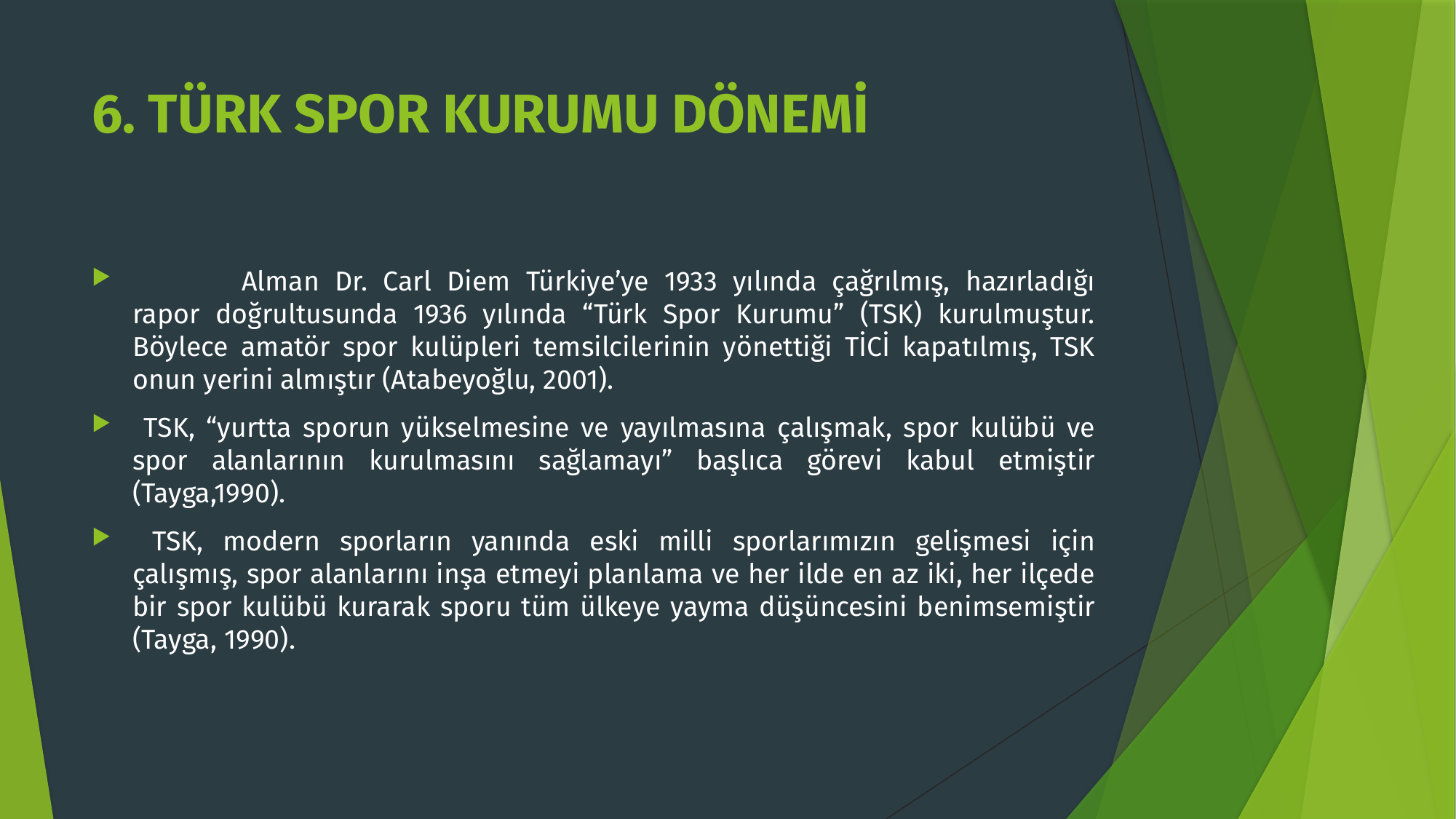

# 6. TÜRK SPOR KURUMU DÖNEMİ
	Alman Dr. Carl Diem Türkiye’ye 1933 yılında çağrılmış, hazırladığı rapor doğrultusunda 1936 yılında “Türk Spor Kurumu” (TSK) kurulmuştur. Böylece amatör spor kulüpleri temsilcilerinin yönettiği TİCİ kapatılmış, TSK onun yerini almıştır (Atabeyoğlu, 2001).
 TSK, “yurtta sporun yükselmesine ve yayılmasına çalışmak, spor kulübü ve spor alanlarının kurulmasını sağlamayı” başlıca görevi kabul etmiştir (Tayga,1990).
 TSK, modern sporların yanında eski milli sporlarımızın gelişmesi için çalışmış, spor alanlarını inşa etmeyi planlama ve her ilde en az iki, her ilçede bir spor kulübü kurarak sporu tüm ülkeye yayma düşüncesini benimsemiştir (Tayga, 1990).